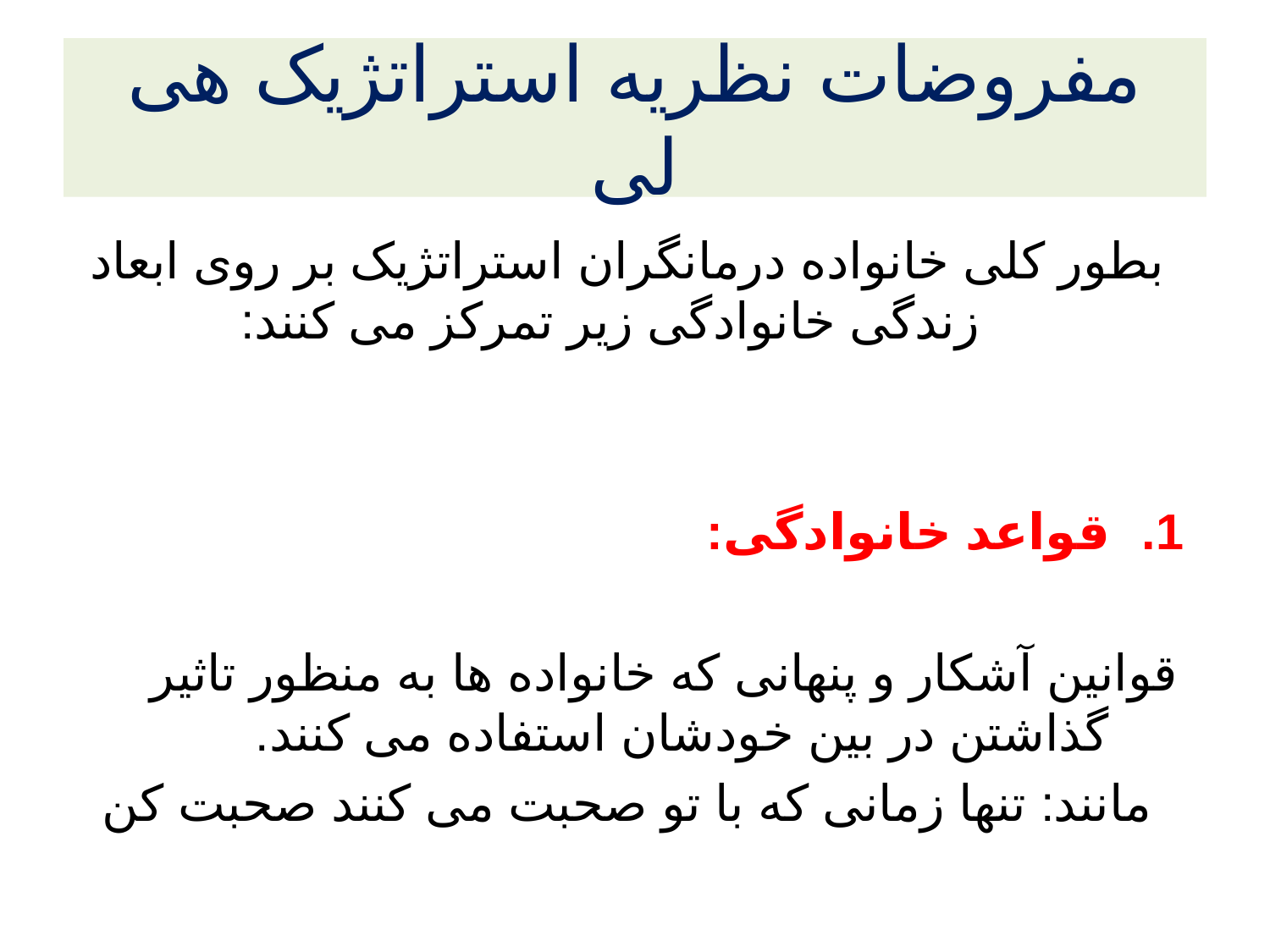

# مفروضات نظریه استراتژیک هی لی
بطور کلی خانواده درمانگران استراتژیک بر روی ابعاد زندگی خانوادگی زیر تمرکز می کنند:

قواعد خانوادگی:

قوانین آشکار و پنهانی که خانواده ها به منظور تاثیر گذاشتن در بین خودشان استفاده می کنند.
مانند: تنها زمانی که با تو صحبت می کنند صحبت کن